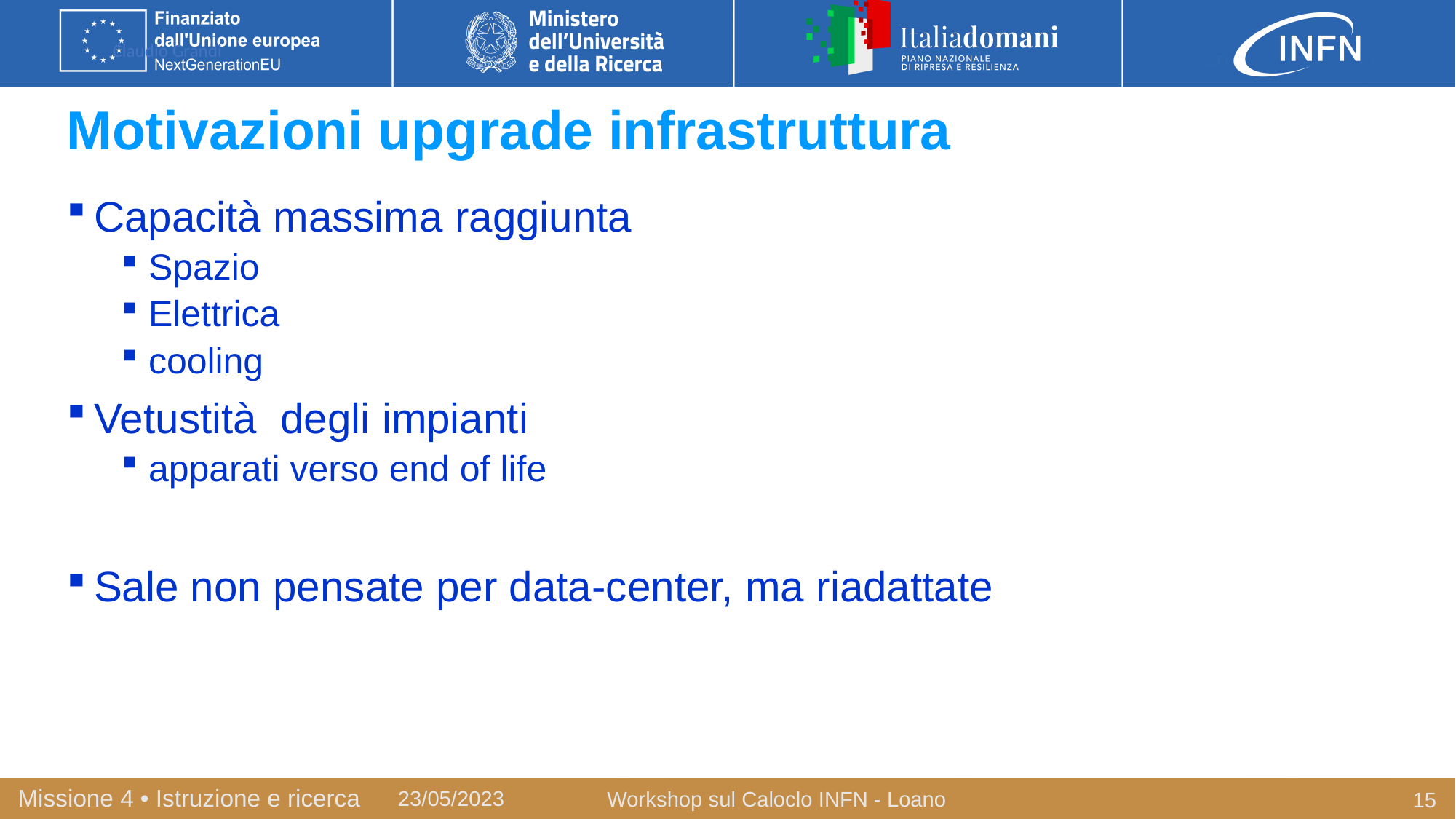

# Motivazioni upgrade infrastruttura
Capacità massima raggiunta
Spazio
Elettrica
cooling
Vetustità  degli impianti
apparati verso end of life

Sale non pensate per data-center, ma riadattate
23/05/2023
Workshop sul Caloclo INFN - Loano
15